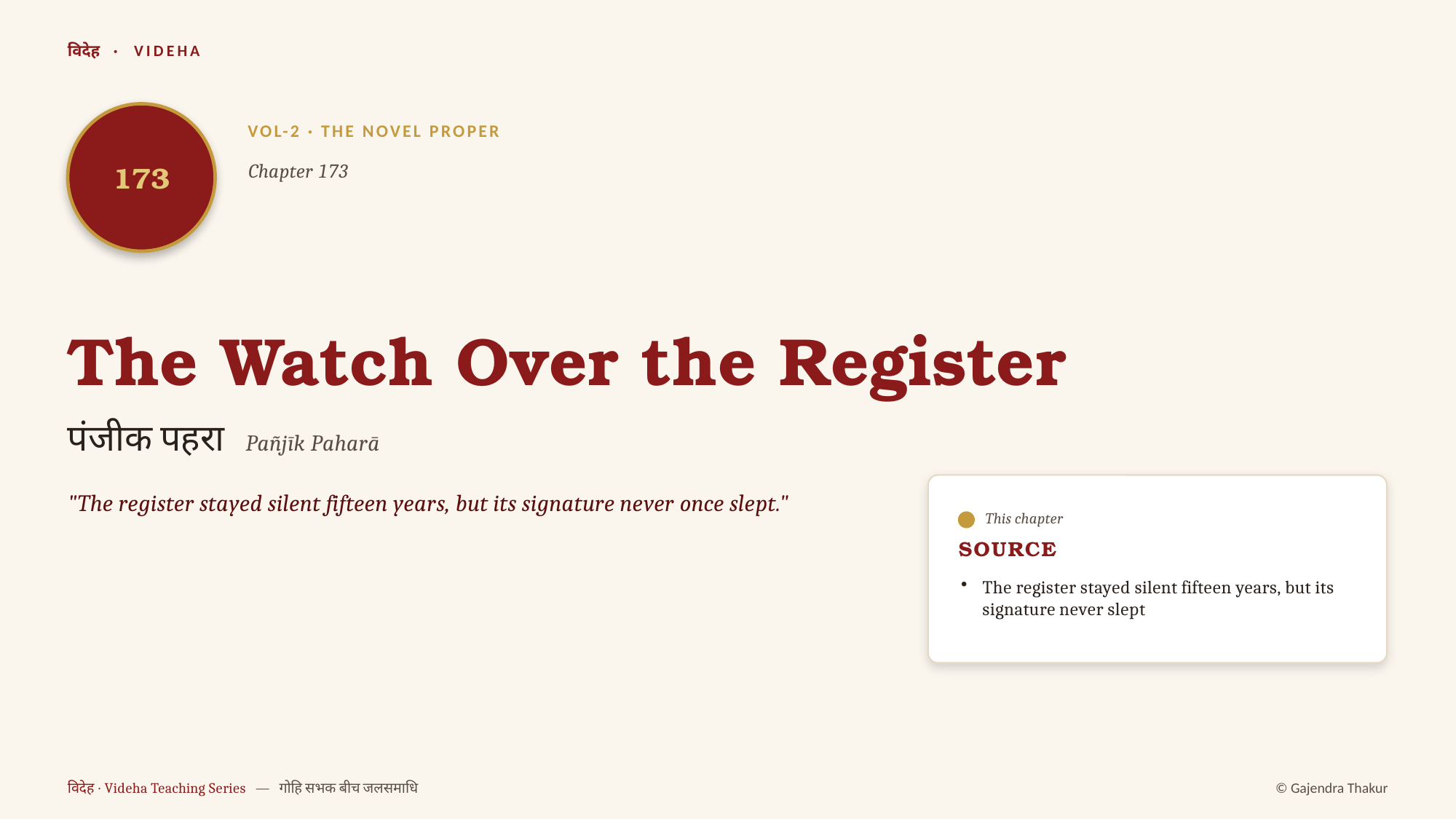

विदेह  ·  VIDEHA

173
VOL-2 · THE NOVEL PROPER
Chapter 173
The Watch Over the Register
पंजीक पहरा    Pañjīk Paharā

"The register stayed silent fifteen years, but its signature never once slept."
This chapter

SOURCE
The register stayed silent fifteen years, but its signature never slept
विदेह · Videha Teaching Series   —   गोहि सभक बीच जलसमाधि
© Gajendra Thakur